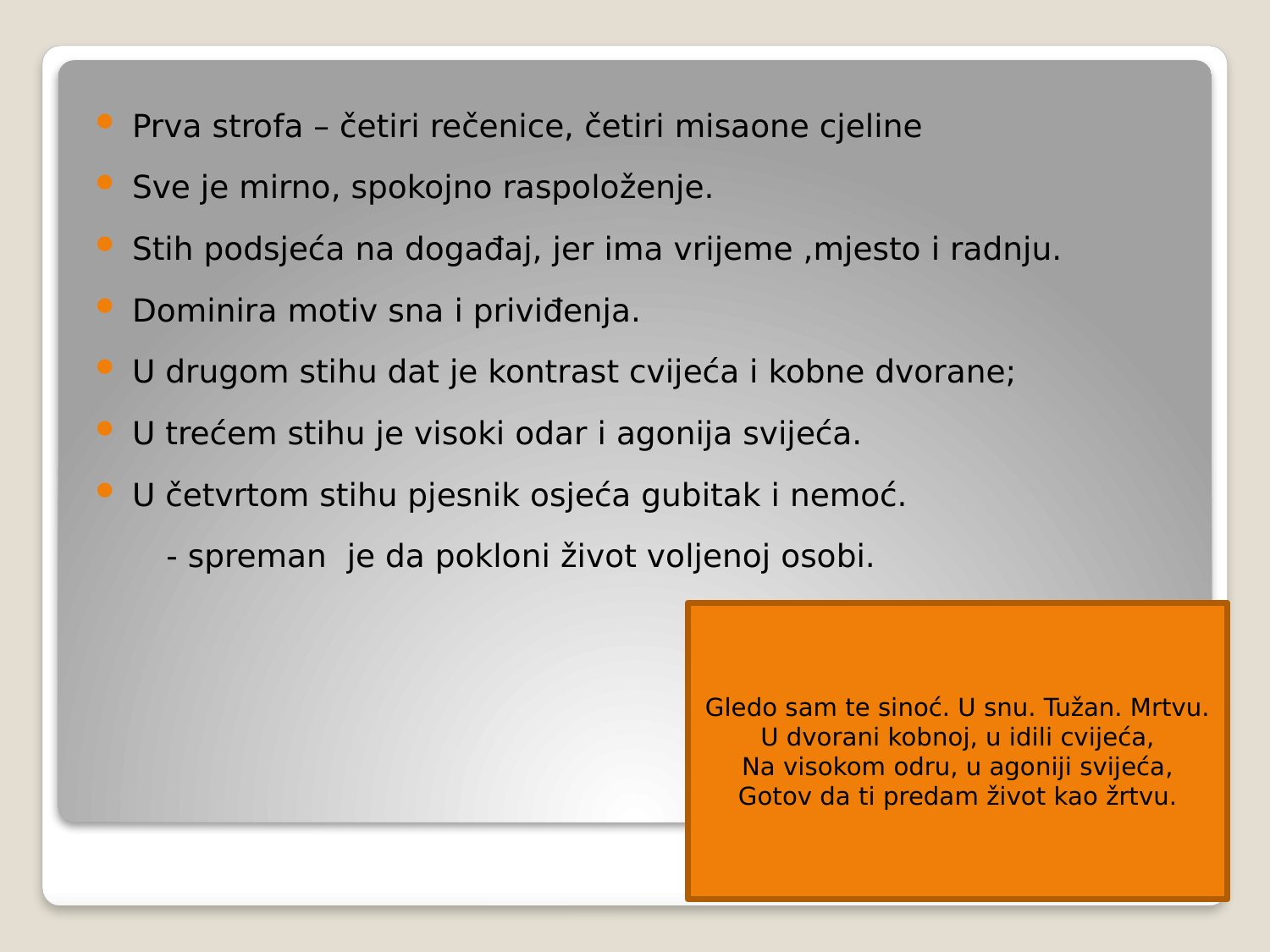

Prva strofa – četiri rečenice, četiri misaone cjeline
Sve je mirno, spokojno raspoloženje.
Stih podsjeća na događaj, jer ima vrijeme ,mjesto i radnju.
Dominira motiv sna i priviđenja.
U drugom stihu dat je kontrast cvijeća i kobne dvorane;
U trećem stihu je visoki odar i agonija svijeća.
U četvrtom stihu pjesnik osjeća gubitak i nemoć.
       - spreman  je da pokloni život voljenoj osobi.
Gledo sam te sinoć. U snu. Tužan. Mrtvu.
U dvorani kobnoj, u idili cvijeća,
Na visokom odru, u agoniji svijeća,
Gotov da ti predam život kao žrtvu.